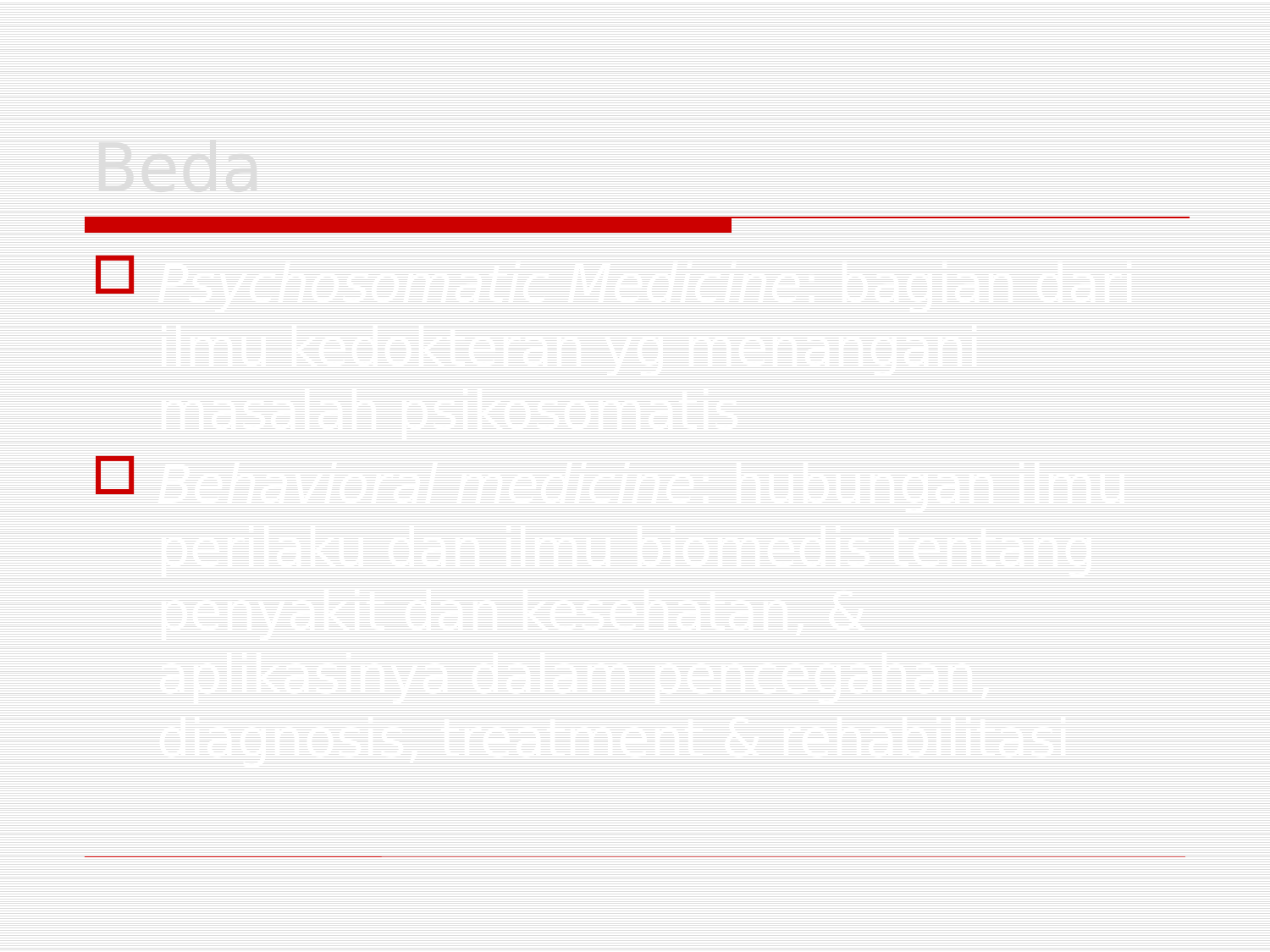

# Beda
Psychosomatic Medicine: bagian dari ilmu kedokteran yg menangani masalah psikosomatis
Behavioral medicine: hubungan ilmu perilaku dan ilmu biomedis tentang penyakit dan kesehatan, & aplikasinya dalam pencegahan, diagnosis, treatment & rehabilitasi